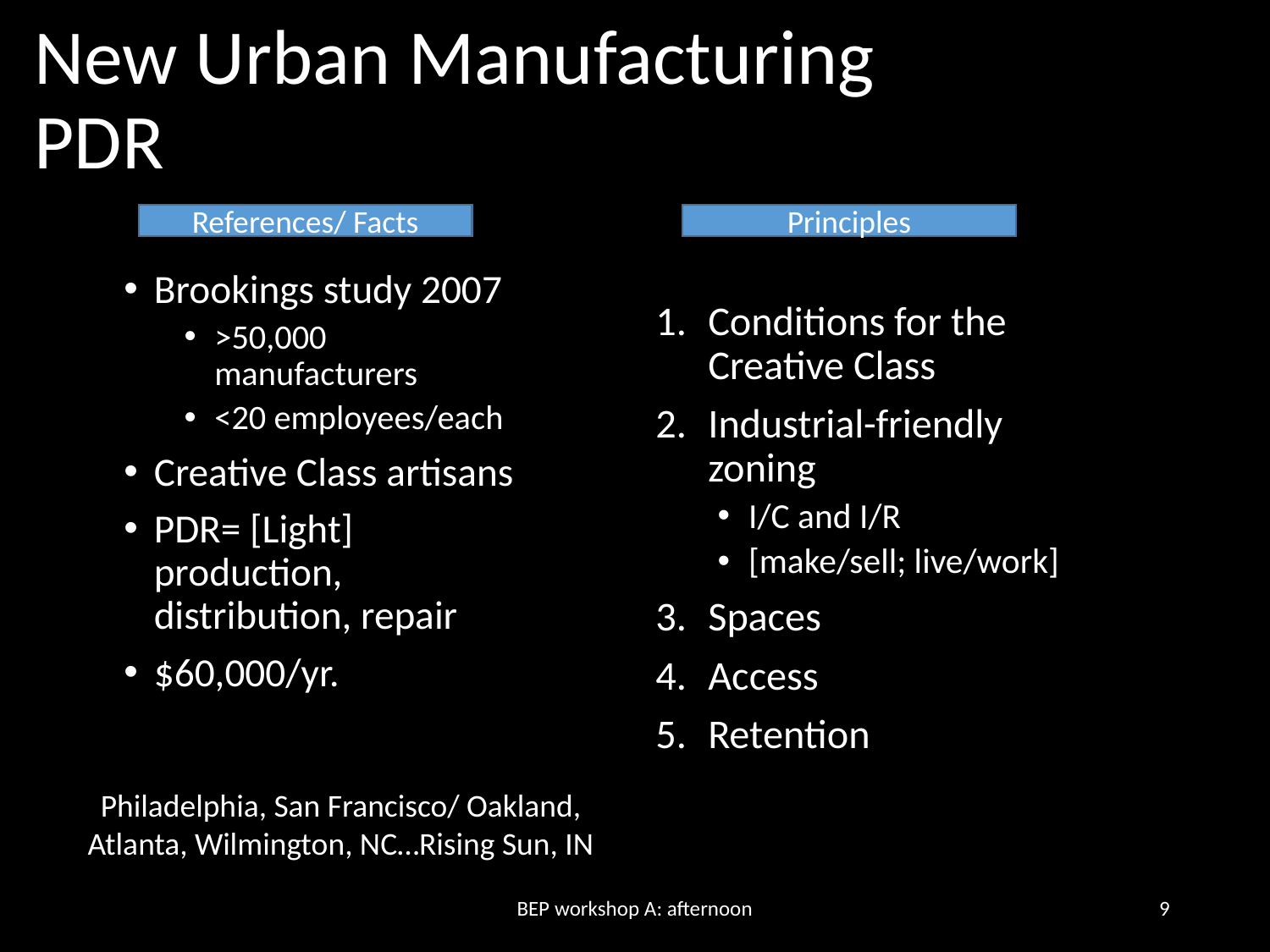

# New Urban Manufacturing PDR
References/ Facts
Principles
Brookings study 2007
>50,000 manufacturers
<20 employees/each
Creative Class artisans
PDR= [Light] production, distribution, repair
$60,000/yr.
Conditions for the Creative Class
Industrial-friendly zoning
I/C and I/R
[make/sell; live/work]
Spaces
Access
Retention

Philadelphia, San Francisco/ Oakland, Atlanta, Wilmington, NC…Rising Sun, IN
BEP workshop A: afternoon
9